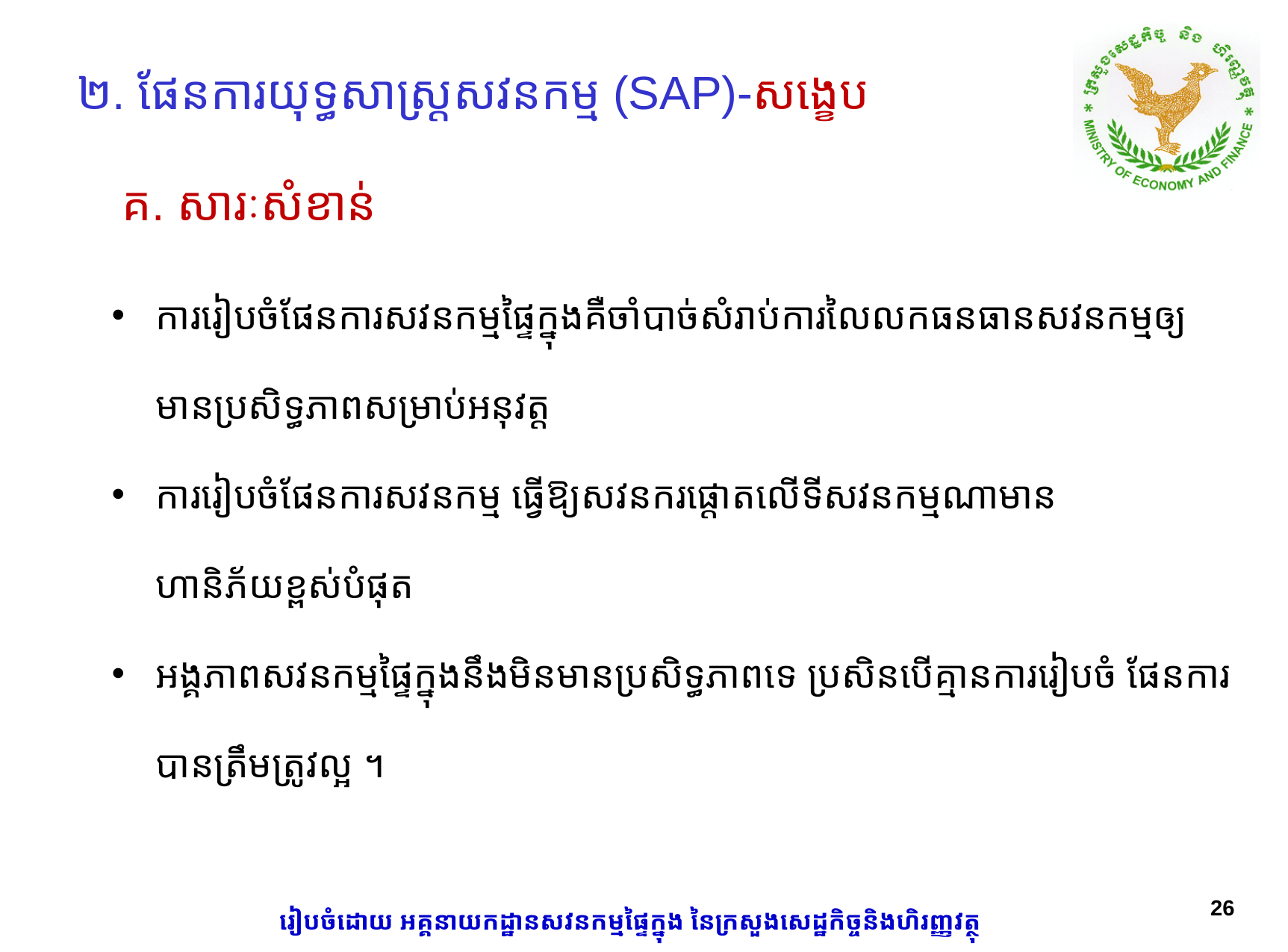

២. ផែនការយុទ្ធសាស្រ្តសវនកម្ម (SAP)-សង្ខេប
​
# គ. សារៈសំខាន់
ការរៀបចំផែនការសវនកម្មផ្ទៃក្នុងគឺចាំបាច់សំរាប់ការ​លៃលកធនធានសវនកម្មឲ្យមានប្រសិទ្ធភាពសម្រាប់អនុវត្ត
ការរៀបចំផែនការសវនកម្ម ធ្វើឱ្យសវនករផ្តោតលើ​ទីសវនកម្មណាមាន       ហានិភ័យខ្ពស់បំផុត​
អង្គភាពសវនកម្មផ្ទៃក្នុងនឹងមិនមានប្រសិទ្ធភាពទេ ប្រសិន​បើគ្មាន​ការរៀបចំ ផែនការបានត្រឹមត្រូវល្អ ។